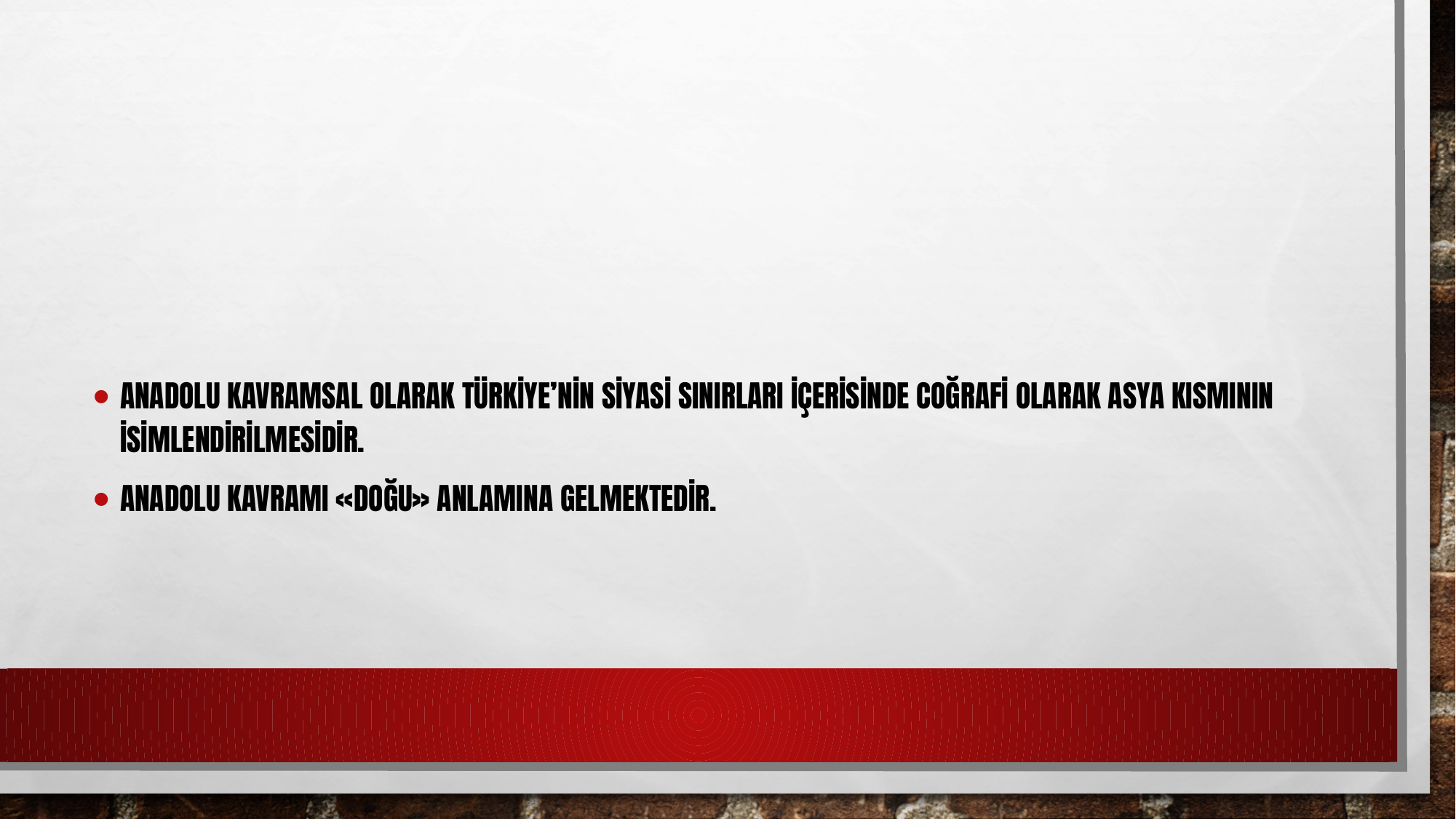

#
Anadolu kavramsal olarak türkiye’nin siyasi sınırları içerisinde coğrafi olarak asya kısmının isimlendirilmesidir.
Anadolu kavramı «doğu» anlamına gelmektedir.